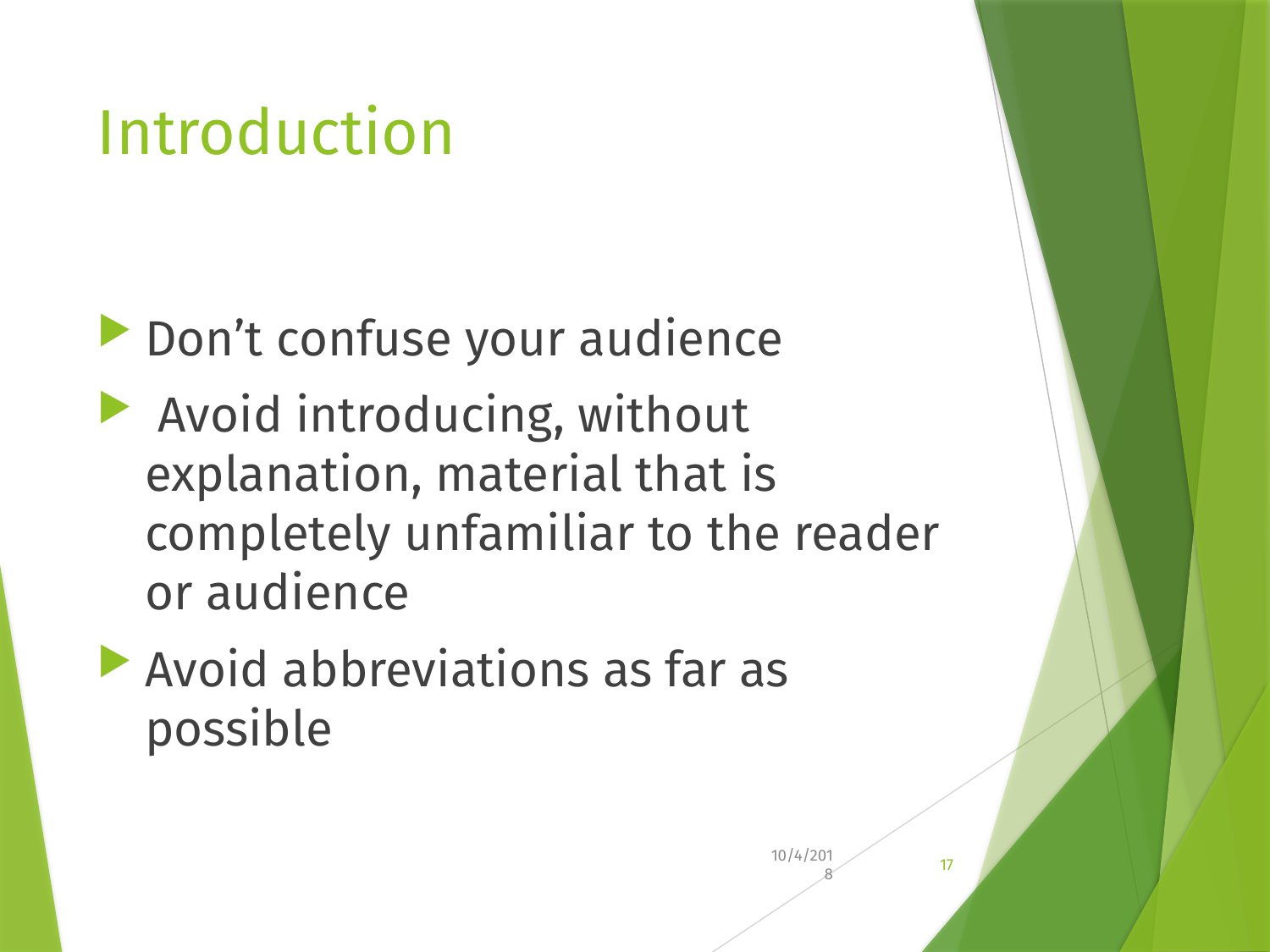

# Introduction
Don’t confuse your audience
 Avoid introducing, without explanation, material that is completely unfamiliar to the reader or audience
Avoid abbreviations as far as possible
10/4/2018
17